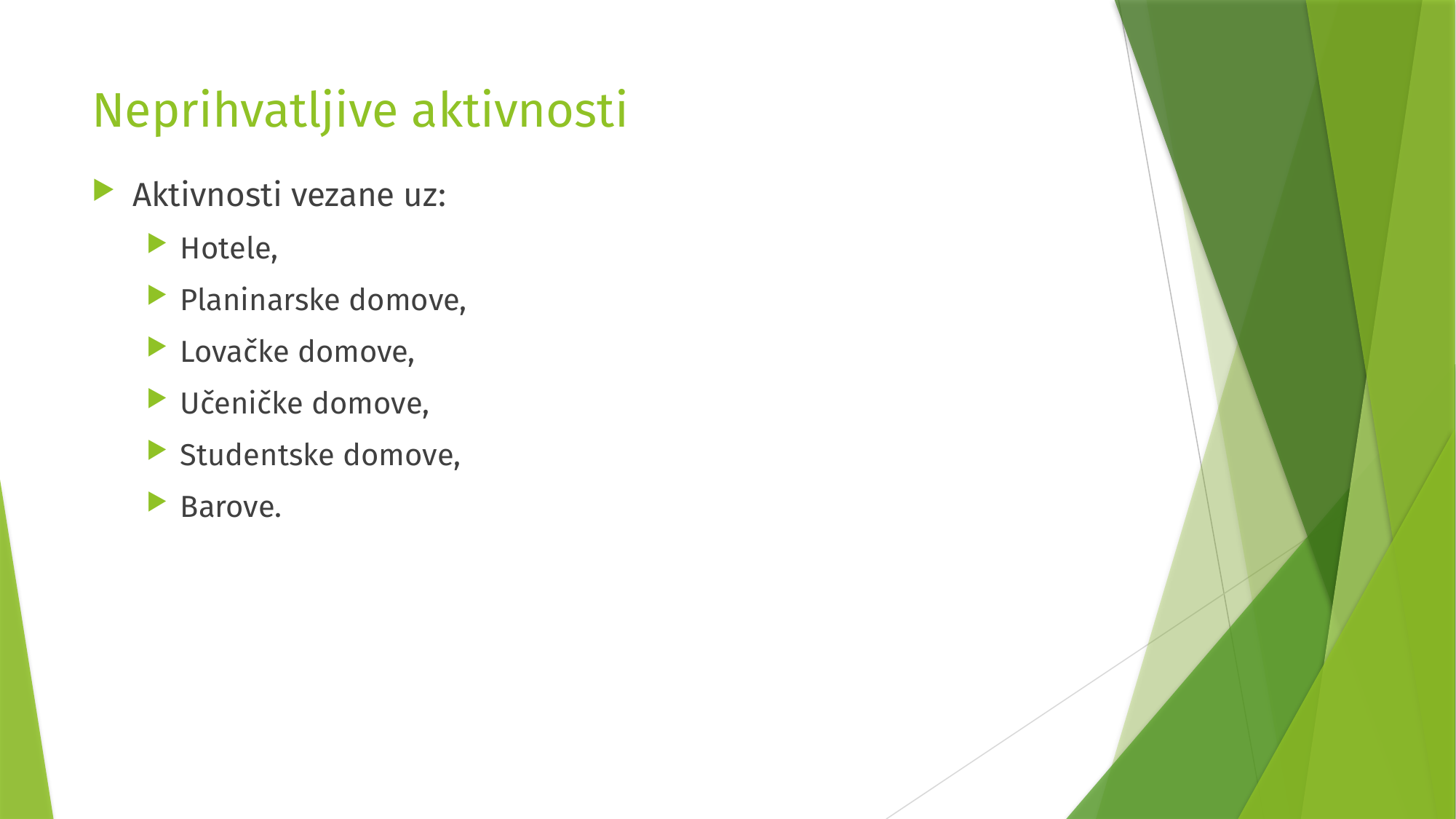

# Neprihvatljive aktivnosti
Aktivnosti vezane uz:
Hotele,
Planinarske domove,
Lovačke domove,
Učeničke domove,
Studentske domove,
Barove.